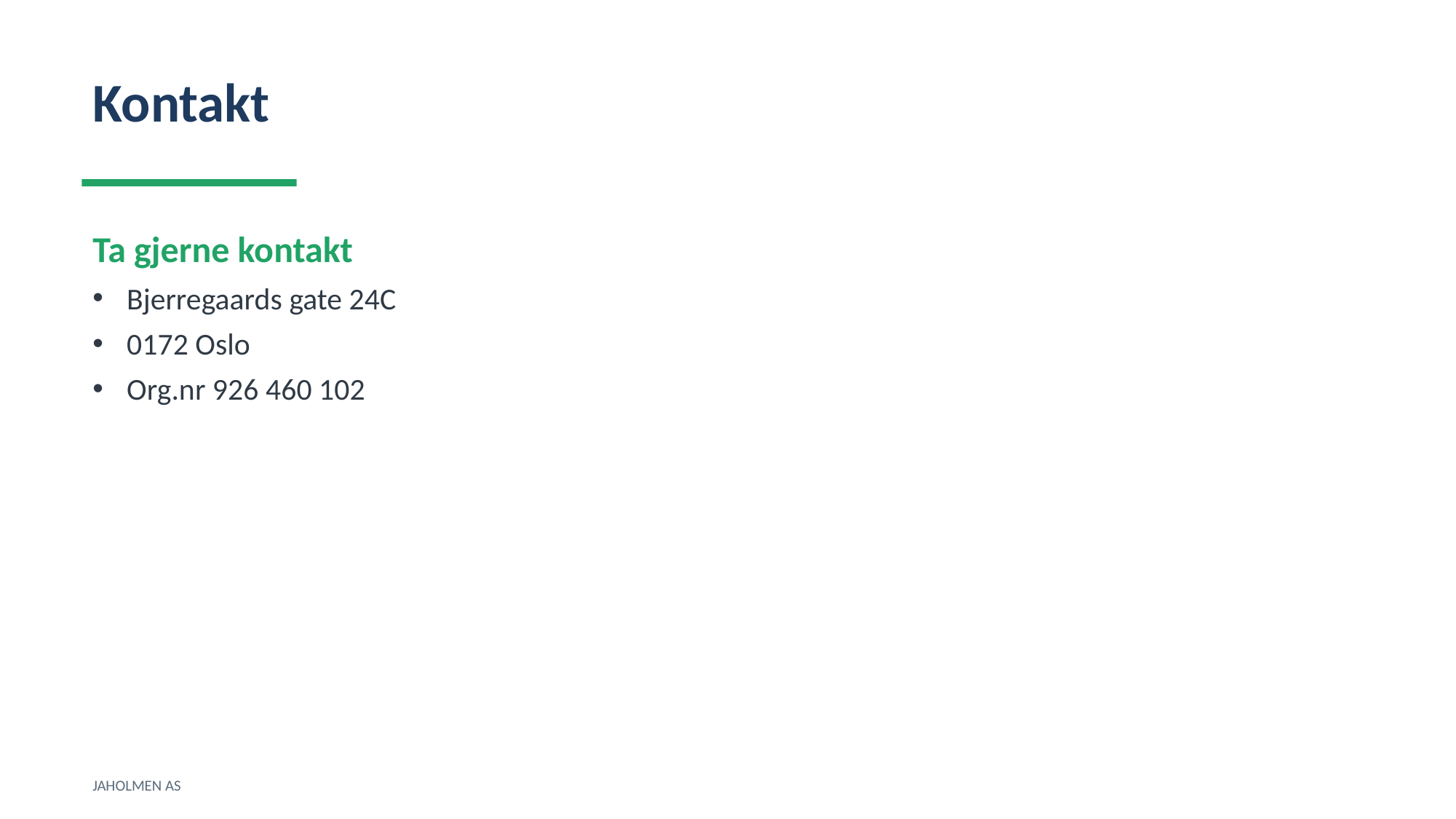

Kontakt

Ta gjerne kontakt
Bjerregaards gate 24C
0172 Oslo
Org.nr 926 460 102
JAHOLMEN AS